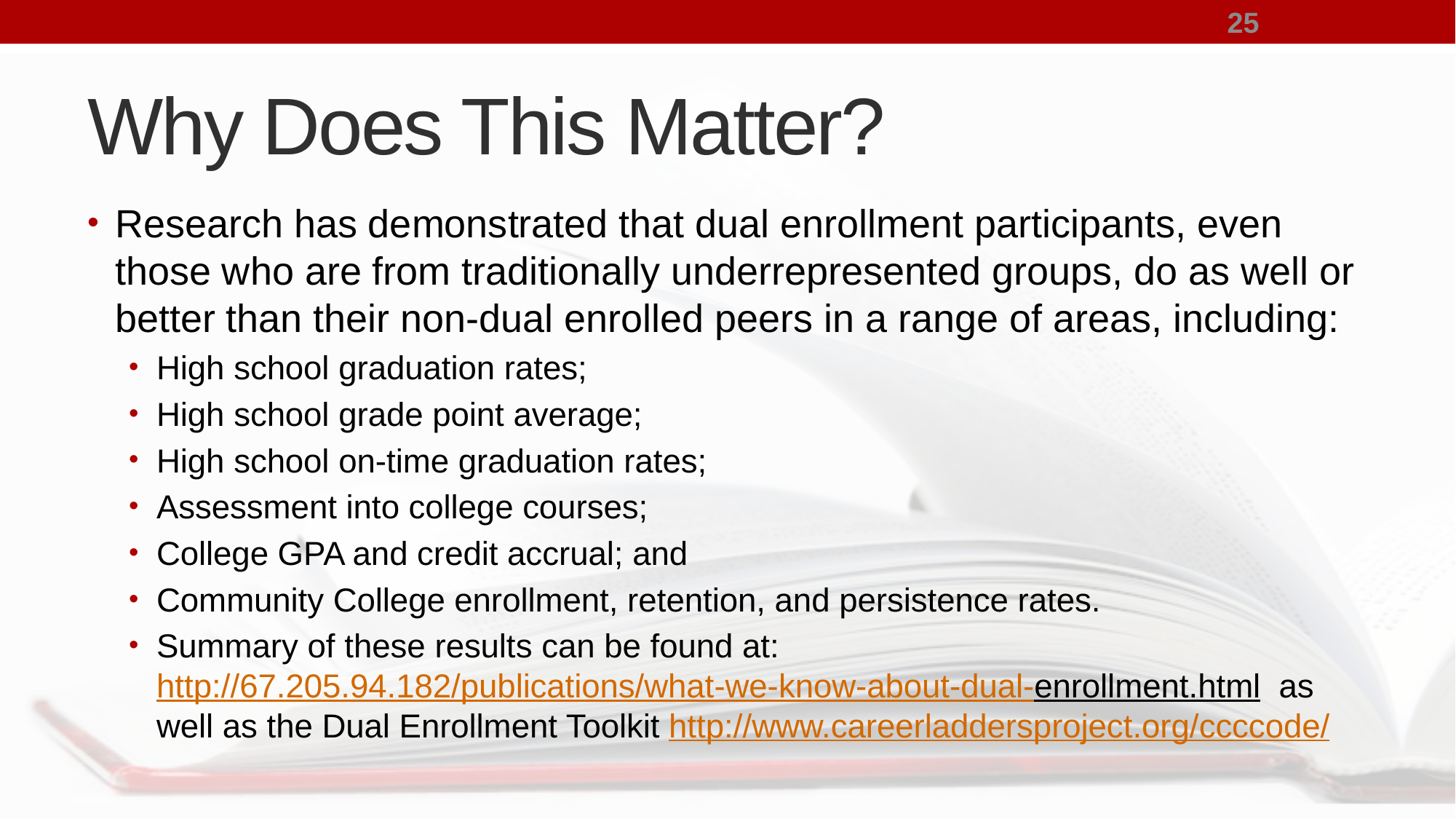

25
# Why Does This Matter?
Research has demonstrated that dual enrollment participants, even those who are from traditionally underrepresented groups, do as well or better than their non-dual enrolled peers in a range of areas, including:
High school graduation rates;
High school grade point average;
High school on-time graduation rates;
Assessment into college courses;
College GPA and credit accrual; and
Community College enrollment, retention, and persistence rates.
Summary of these results can be found at:  http://67.205.94.182/publications/what-we-know-about-dual-enrollment.html  as well as the Dual Enrollment Toolkit http://www.careerladdersproject.org/ccccode/